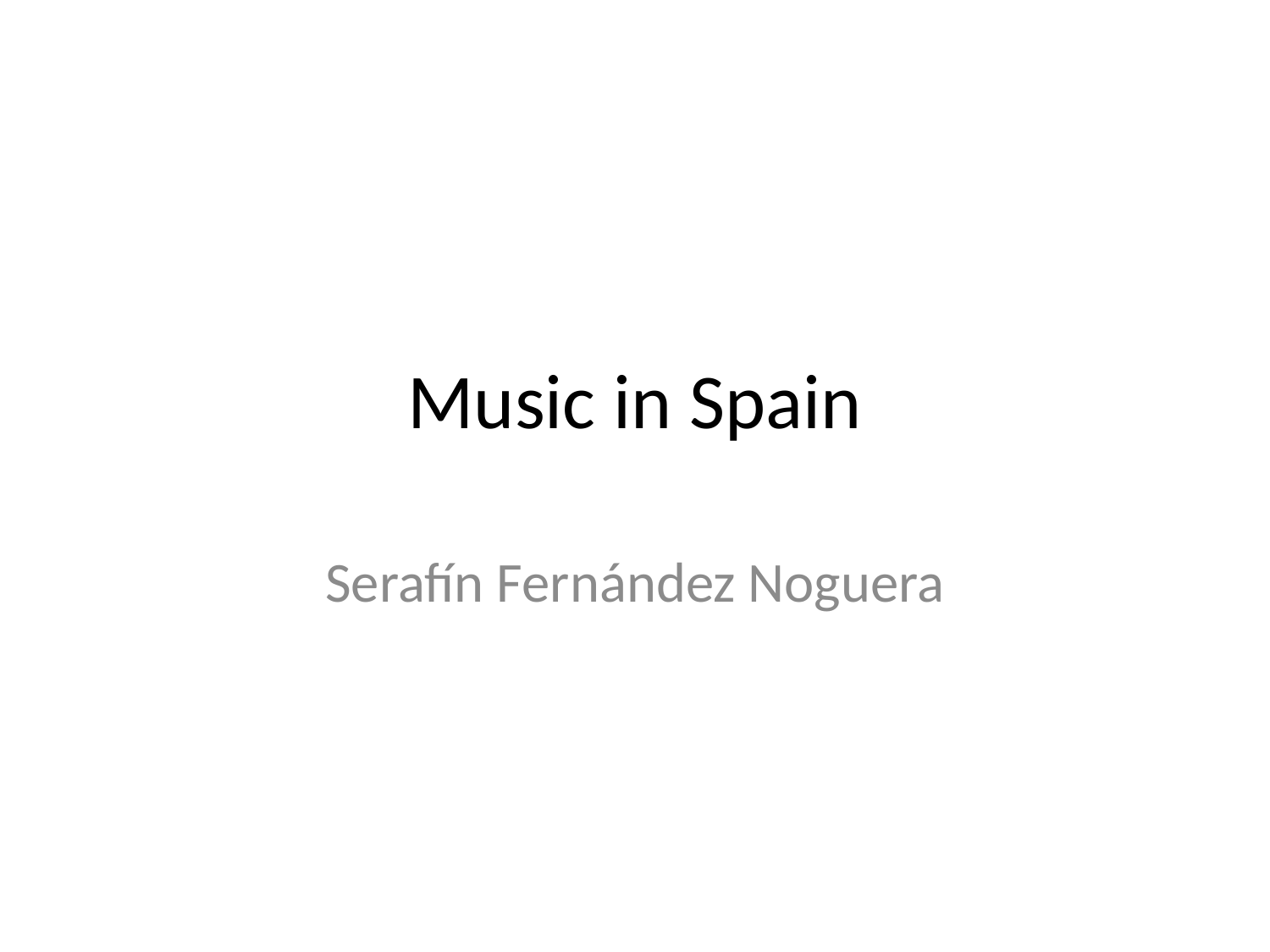

# Music in Spain
Serafín Fernández Noguera